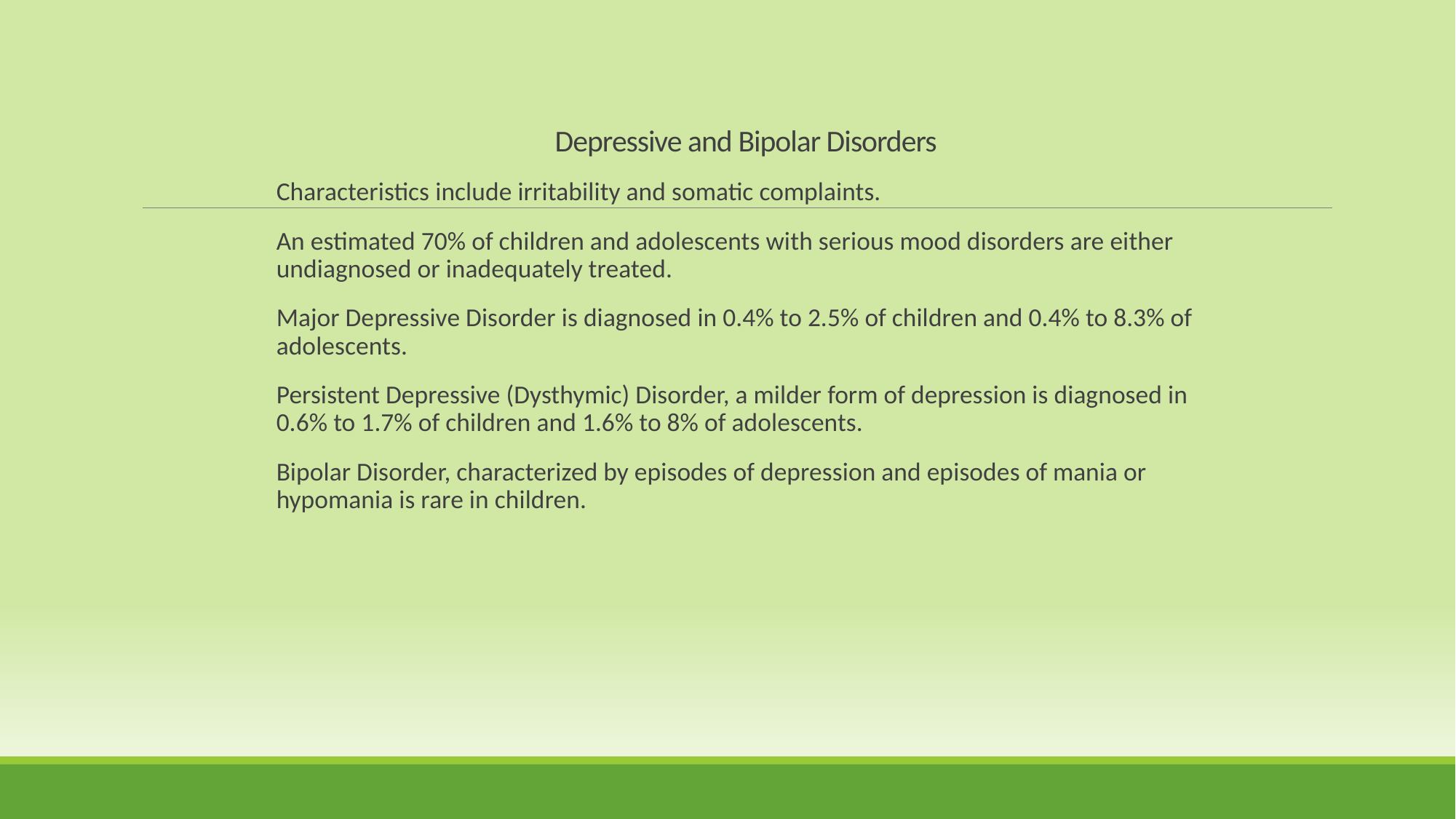

Depressive and Bipolar Disorders
Characteristics include irritability and somatic complaints.
An estimated 70% of children and adolescents with serious mood disorders are either undiagnosed or inadequately treated.
Major Depressive Disorder is diagnosed in 0.4% to 2.5% of children and 0.4% to 8.3% of adolescents.
Persistent Depressive (Dysthymic) Disorder, a milder form of depression is diagnosed in 0.6% to 1.7% of children and 1.6% to 8% of adolescents.
Bipolar Disorder, characterized by episodes of depression and episodes of mania or hypomania is rare in children.